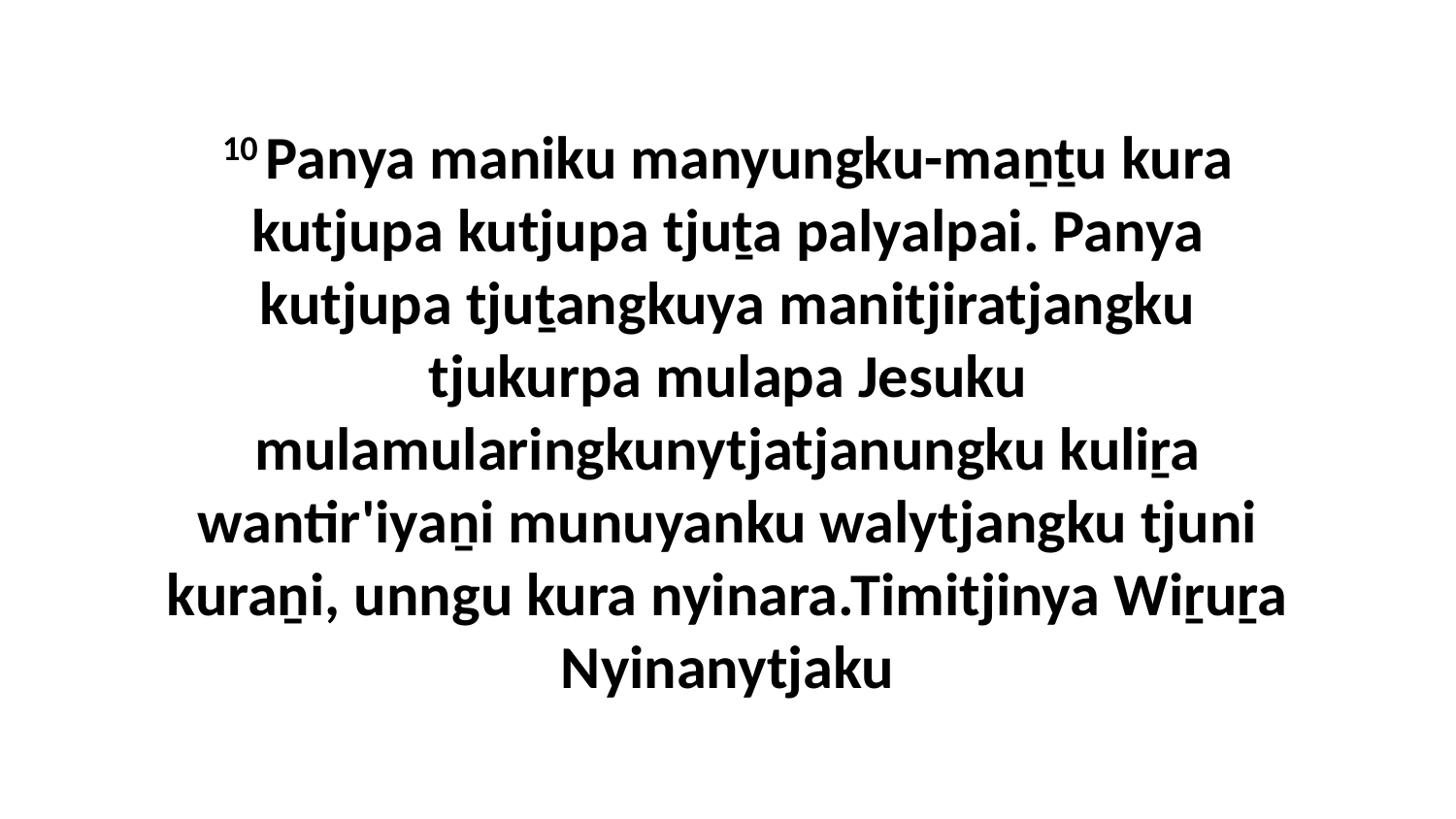

10 Panya maniku manyungku-maṉṯu kura kutjupa kutjupa tjuṯa palyalpai. Panya kutjupa tjuṯangkuya manitjiratjangku tjukurpa mulapa Jesuku mulamularingkunytjatjanungku kuliṟa wantir'iyaṉi munuyanku walytjangku tjuni kuraṉi, unngu kura nyinara.Timitjinya Wiṟuṟa Nyinanytjaku